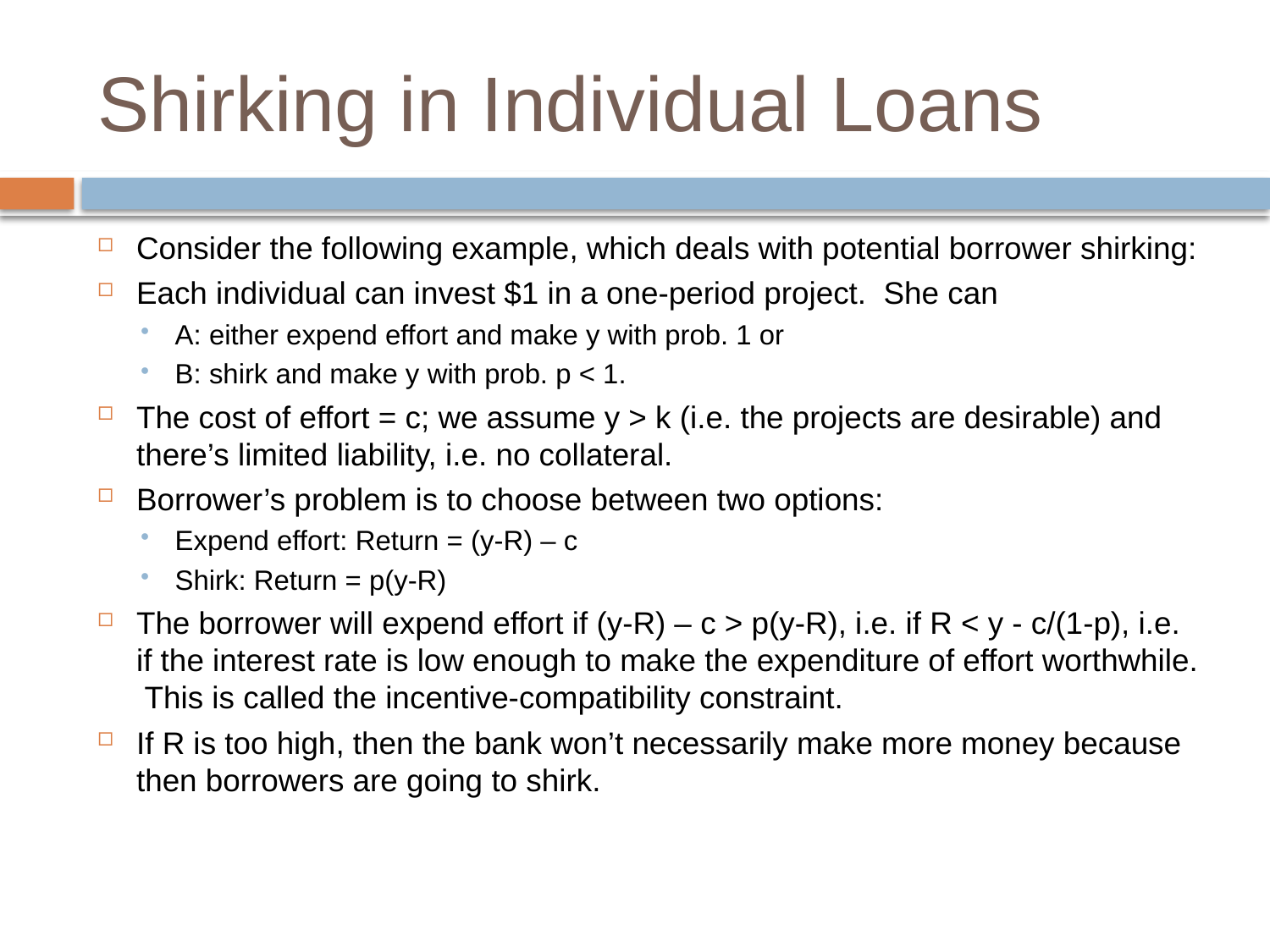

# Shirking in Individual Loans
Consider the following example, which deals with potential borrower shirking:
Each individual can invest $1 in a one-period project.  She can
A: either expend effort and make y with prob. 1 or
B: shirk and make y with prob. p < 1.
The cost of effort = c; we assume y > k (i.e. the projects are desirable) and there’s limited liability, i.e. no collateral.
Borrower’s problem is to choose between two options:
Expend effort: Return = (y-R) – c
Shirk: Return = p(y-R)
The borrower will expend effort if (y-R) – c > p(y-R), i.e. if R < y - c/(1-p), i.e. if the interest rate is low enough to make the expenditure of effort worthwhile.  This is called the incentive-compatibility constraint.
If R is too high, then the bank won’t necessarily make more money because then borrowers are going to shirk.